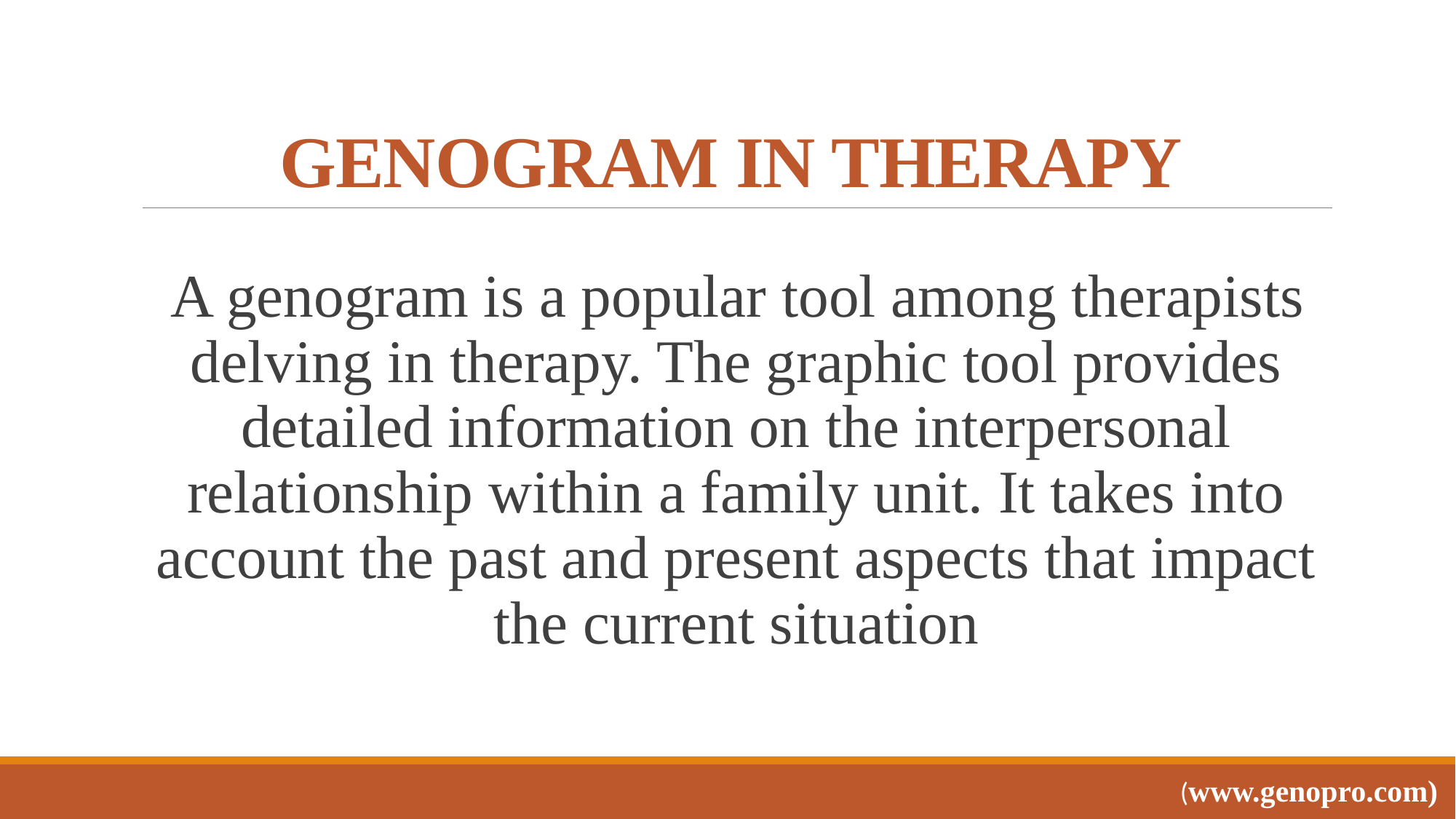

# GENOGRAM IN THERAPY
A genogram is a popular tool among therapists delving in therapy. The graphic tool provides detailed information on the interpersonal relationship within a family unit. It takes into account the past and present aspects that impact the current situation
(www.genopro.com)